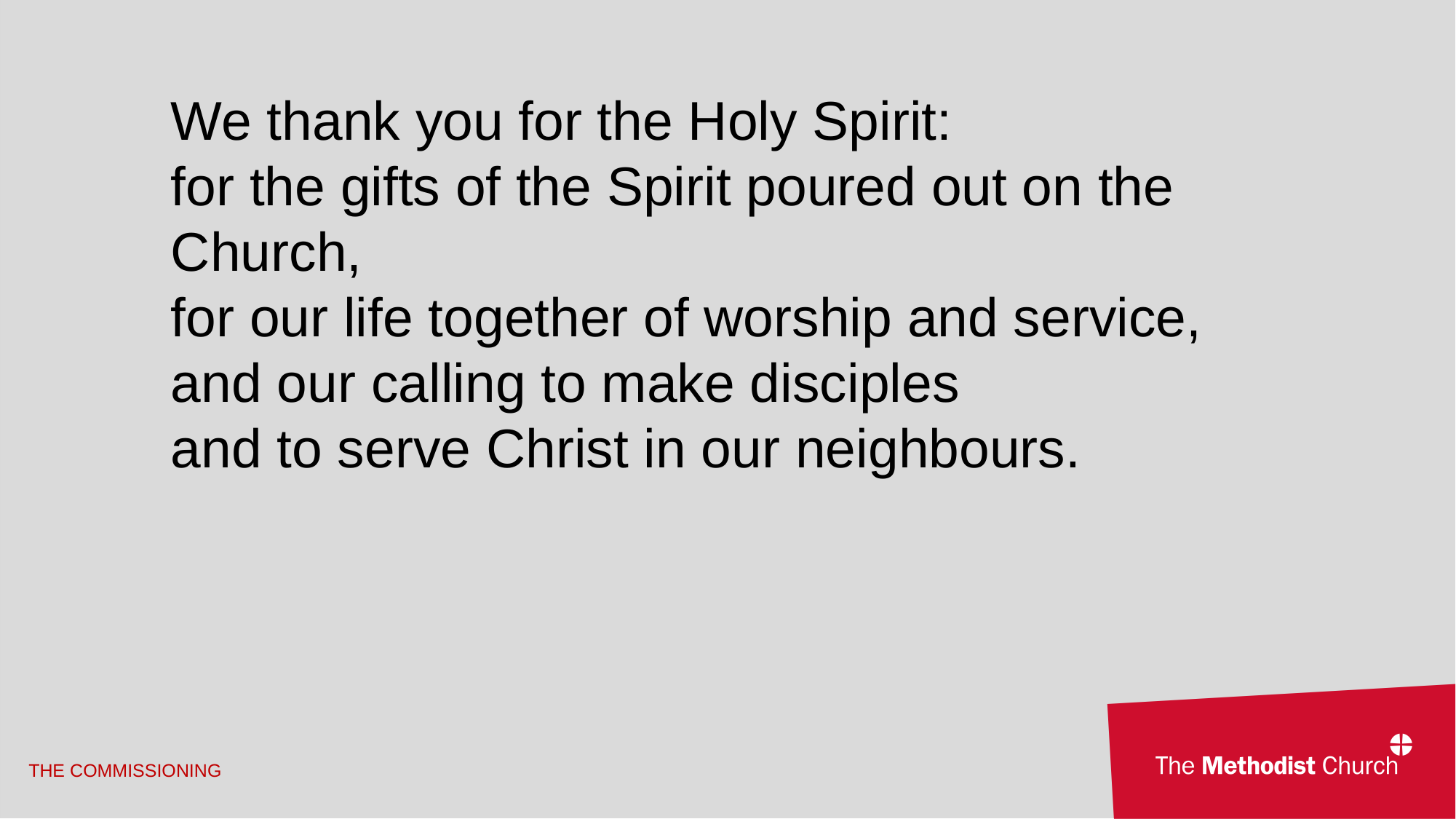

We thank you for the Holy Spirit:
for the gifts of the Spirit poured out on the Church,
for our life together of worship and service,
and our calling to make disciples
and to serve Christ in our neighbours.